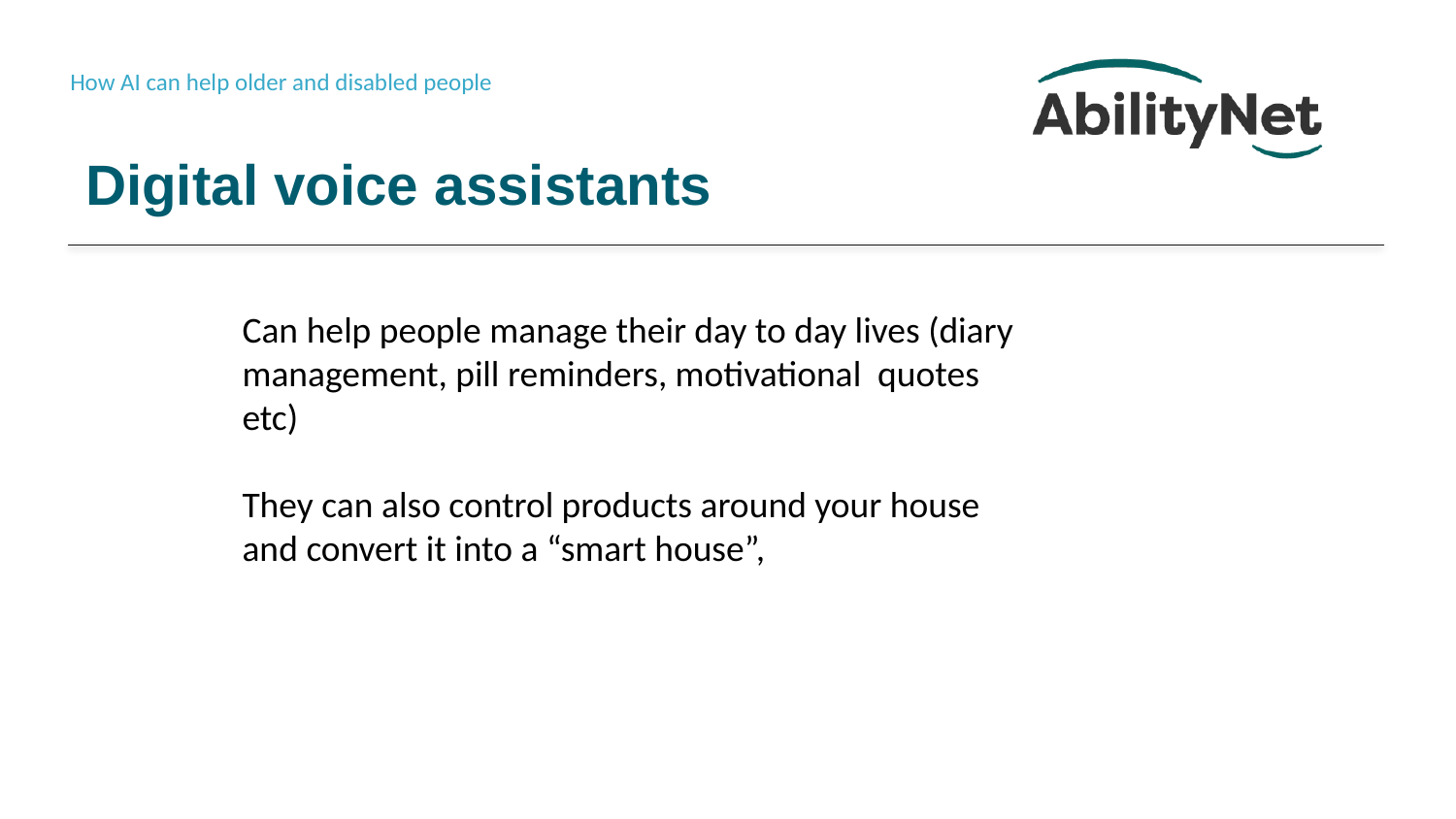

# Digital voice assistants
Can help people manage their day to day lives (diary management, pill reminders, motivational  quotes etc)

They can also control products around your house and convert it into a “smart house”,